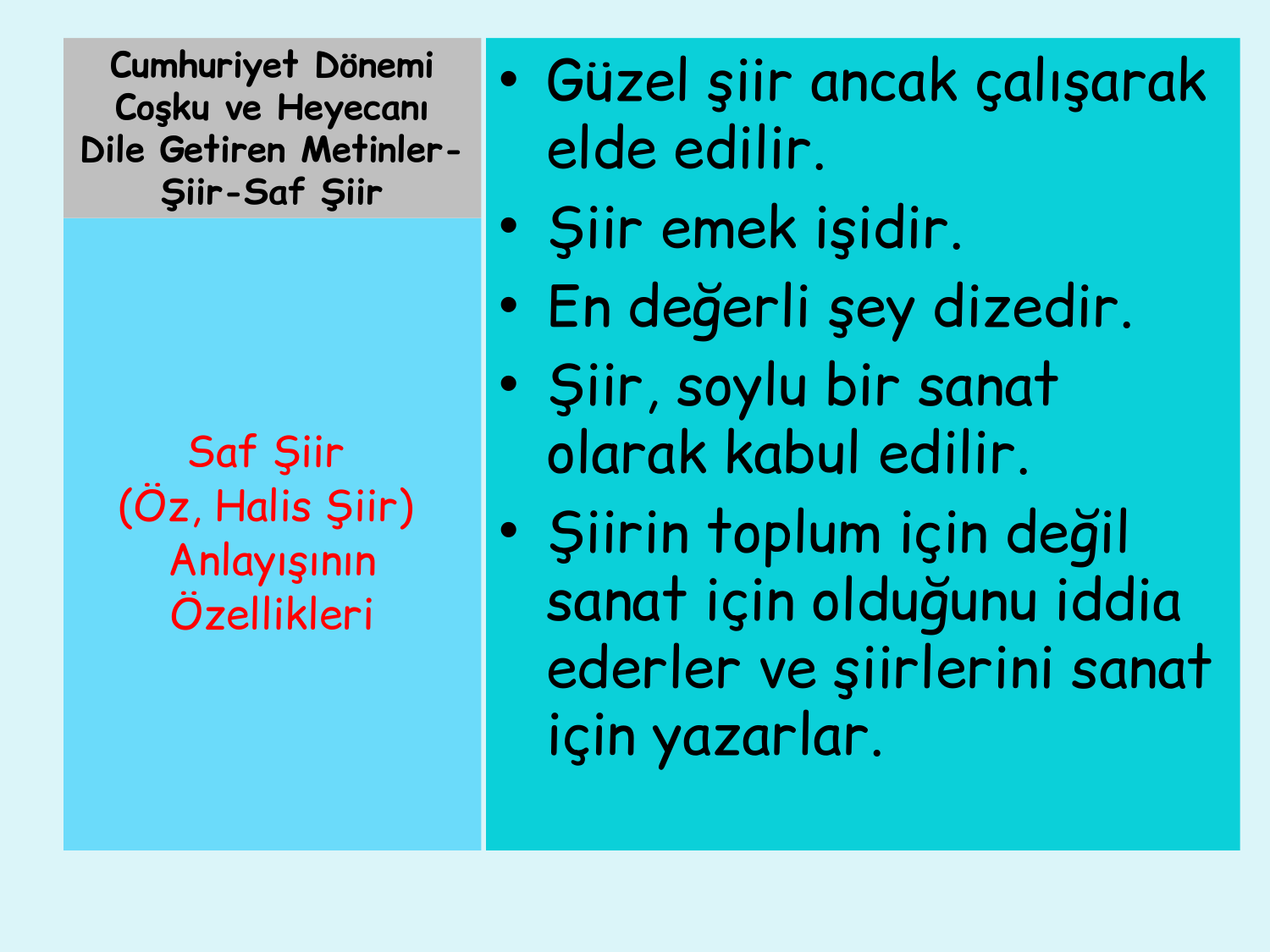

# Cumhuriyet Dönemi Coşku ve Heyecanı Dile Getiren Metinler-Şiir-Saf Şiir
Güzel şiir ancak çalışarak elde edilir.
Şiir emek işidir.
En değerli şey dizedir.
Şiir, soylu bir sanat olarak kabul edilir.
Şiirin toplum için değil sanat için olduğunu iddia ederler ve şiirlerini sanat için yazarlar.
Saf Şiir
(Öz, Halis Şiir)
Anlayışının
Özellikleri